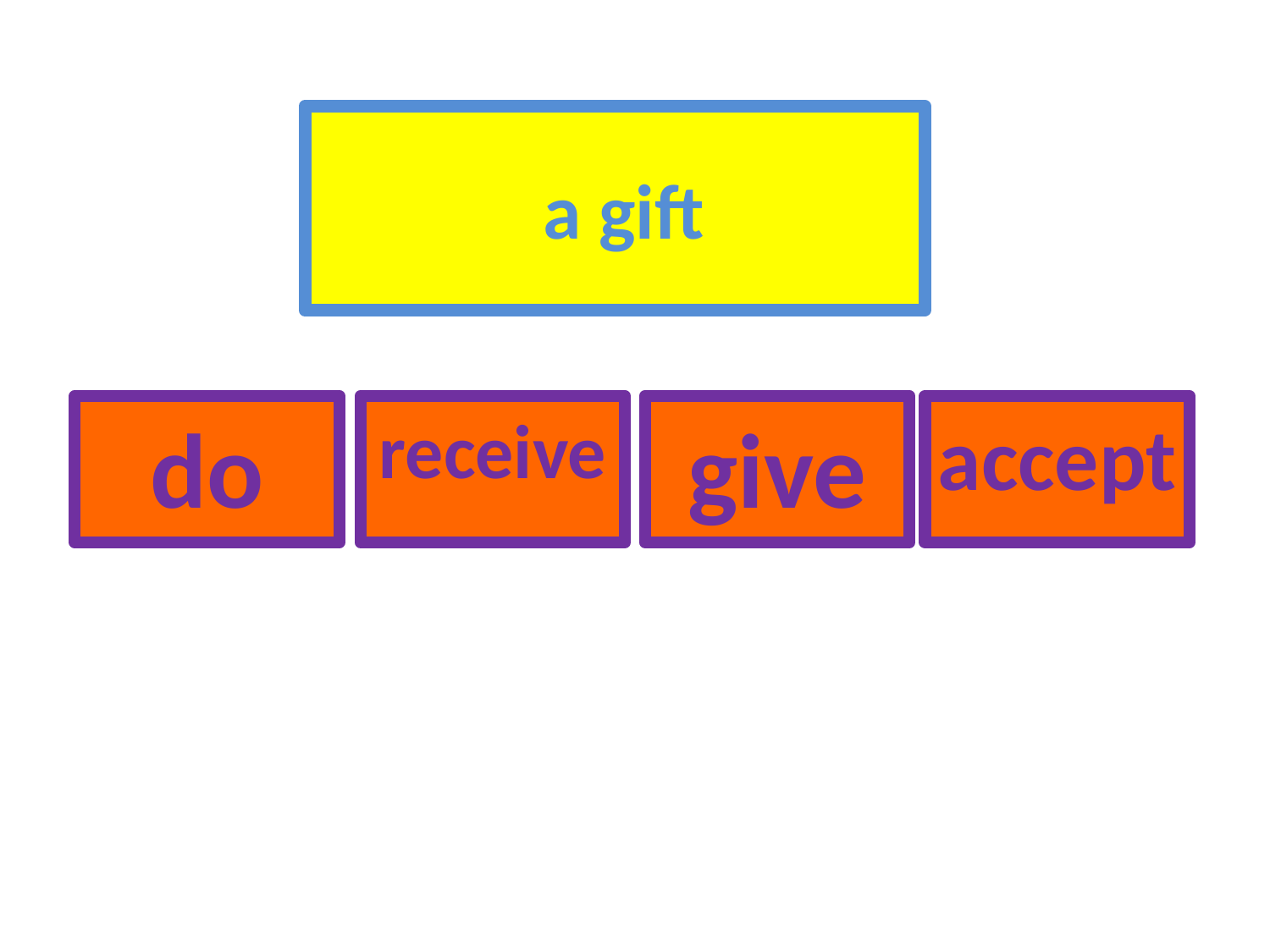

# a gift
do
receive
give
accept